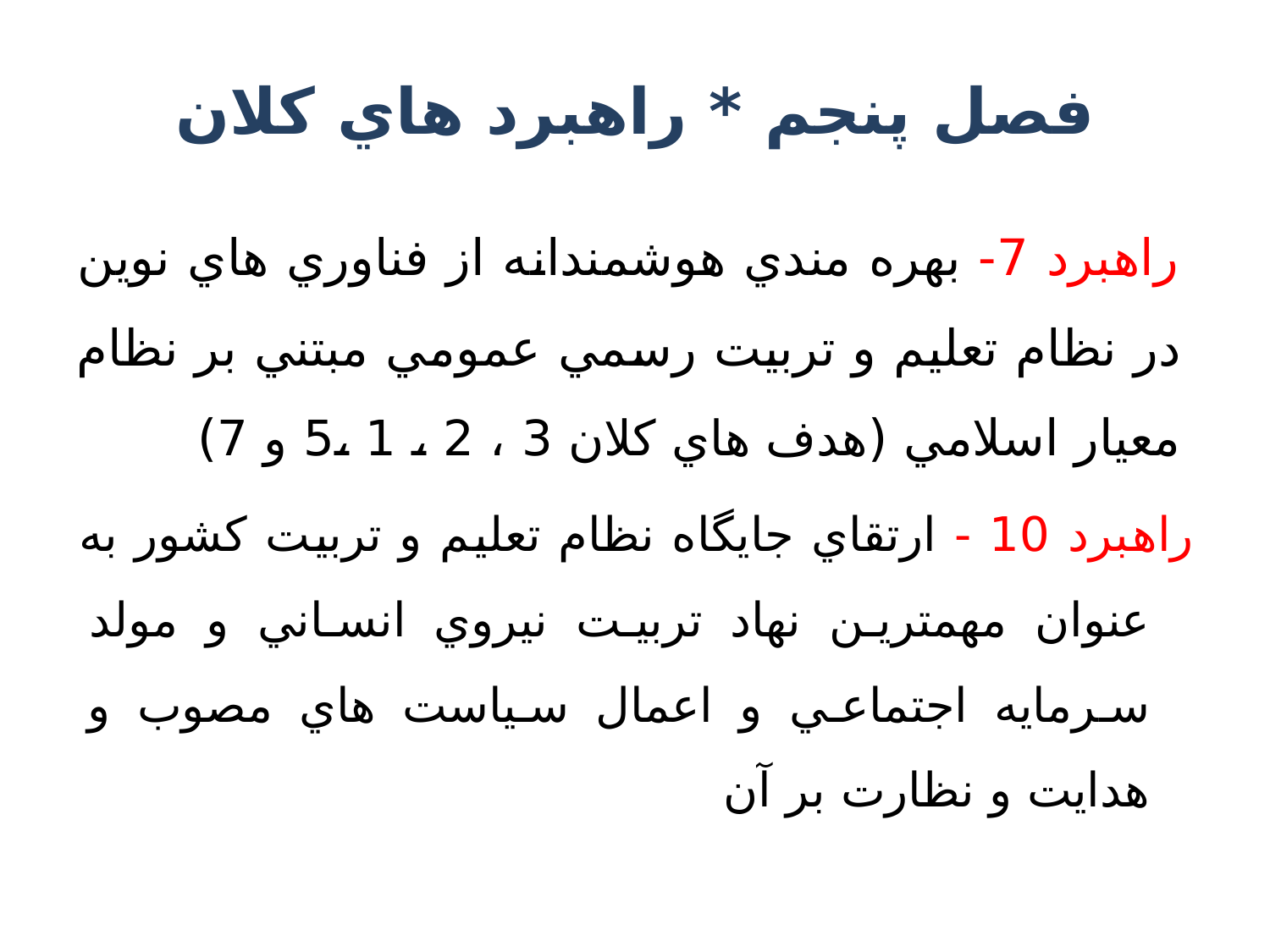

# فصل پنجم * راهبرد هاي كلان
راهبرد 7- بهره مندي هوشمندانه از فناوري هاي نوين در نظام تعليم و تربيت رسمي عمومي مبتني بر نظام معيار اسلامي (هدف هاي كلان 3 ، 2 ، 1 ،‌5 و 7)
راهبرد 10 - ارتقاي جايگاه نظام تعليم و تربيت كشور به عنوان مهمترين نهاد تربيت نيروي انساني و مولد سرمايه اجتماعي و اعمال سياست هاي مصوب و هدايت و نظارت بر آن